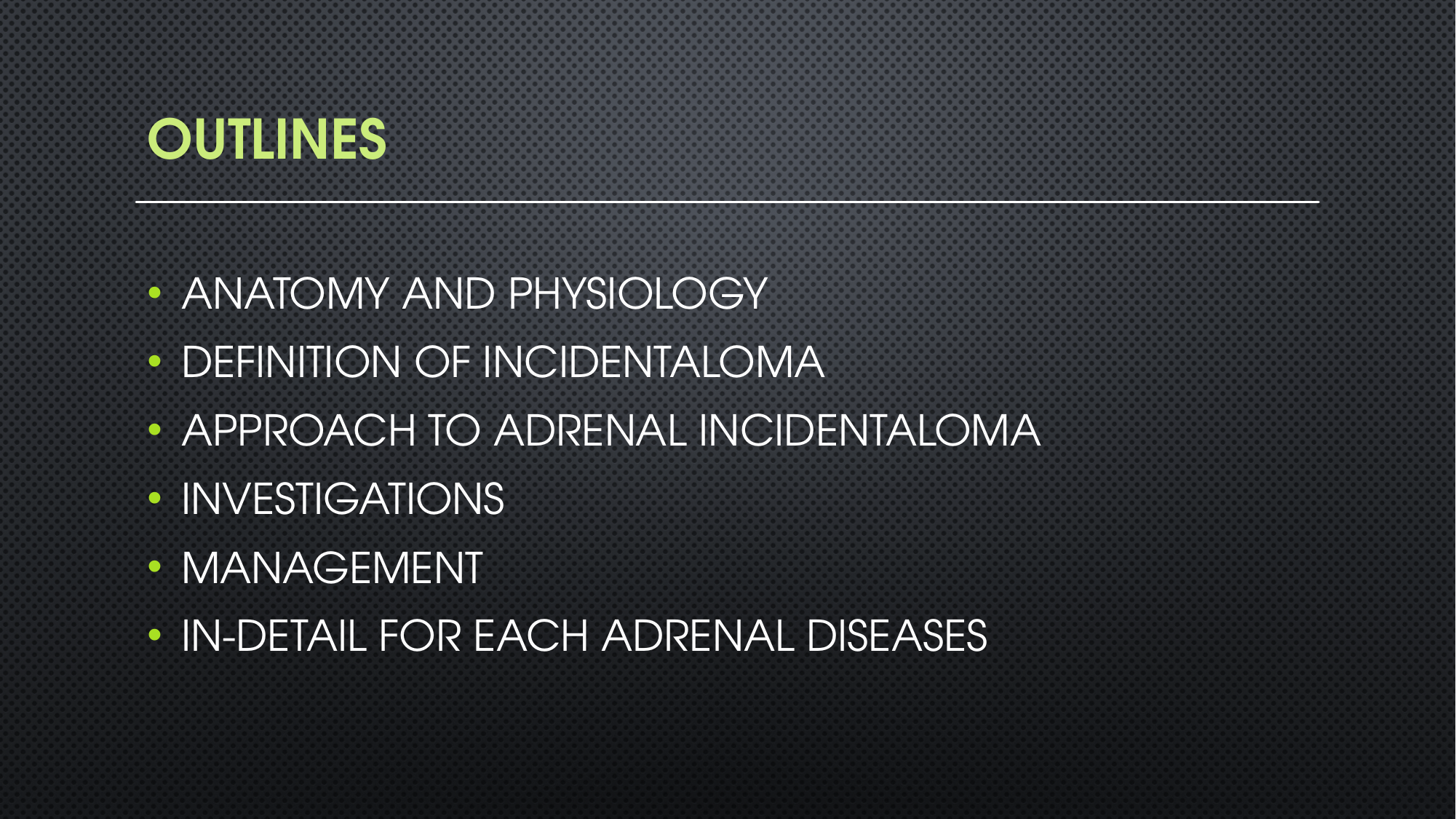

# Outlines
anatomy and physiology
definition of incidentaloma
approach to adrenal incidentaloma
investigations
management
in-detail for each adrenal diseases